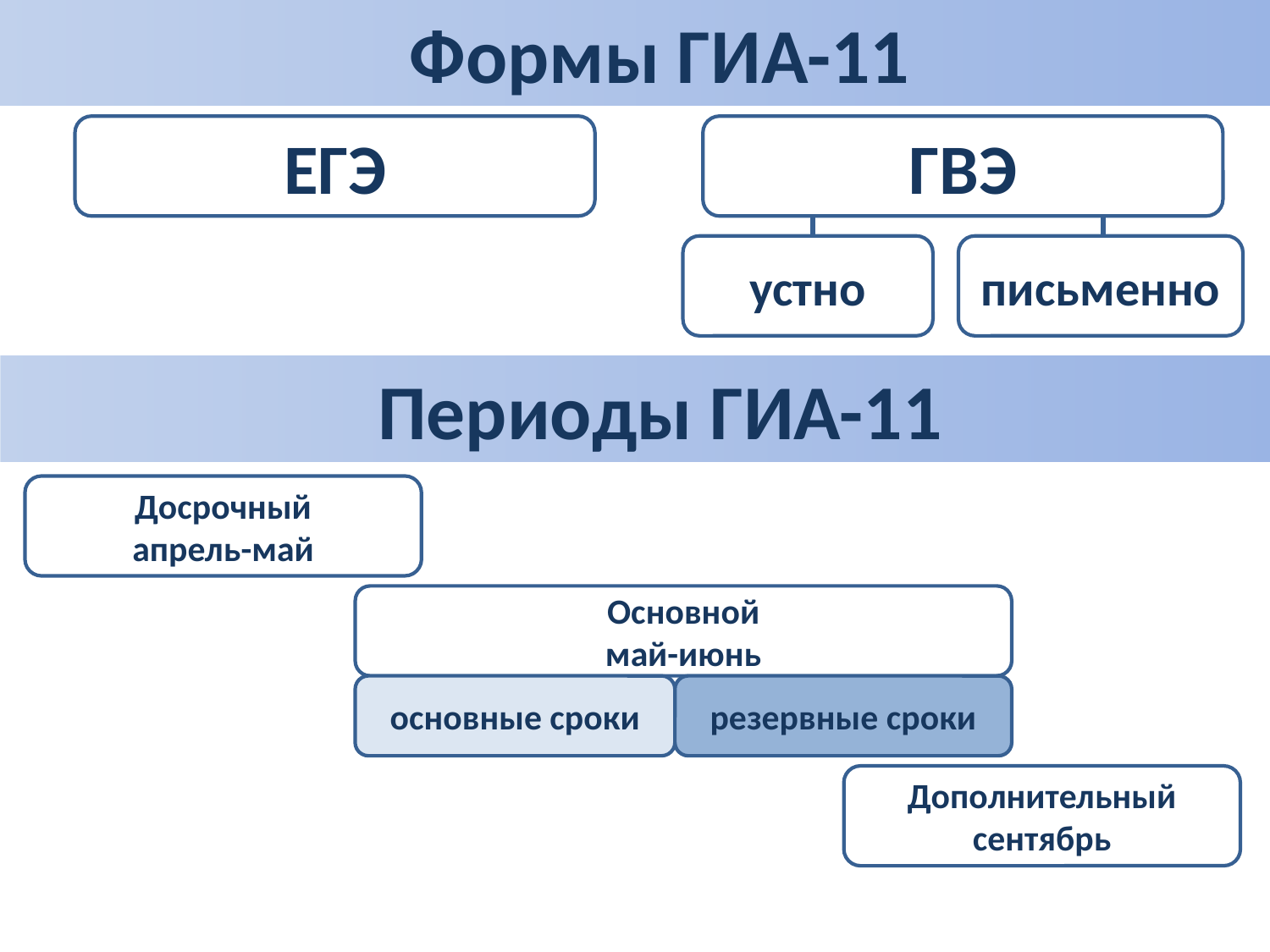

Формы ГИА-11
ЕГЭ
ГВЭ
устно
письменно
Периоды ГИА-11
Досрочный
апрель-май
Основной
май-июнь
основные сроки
резервные сроки
Дополнительный
сентябрь